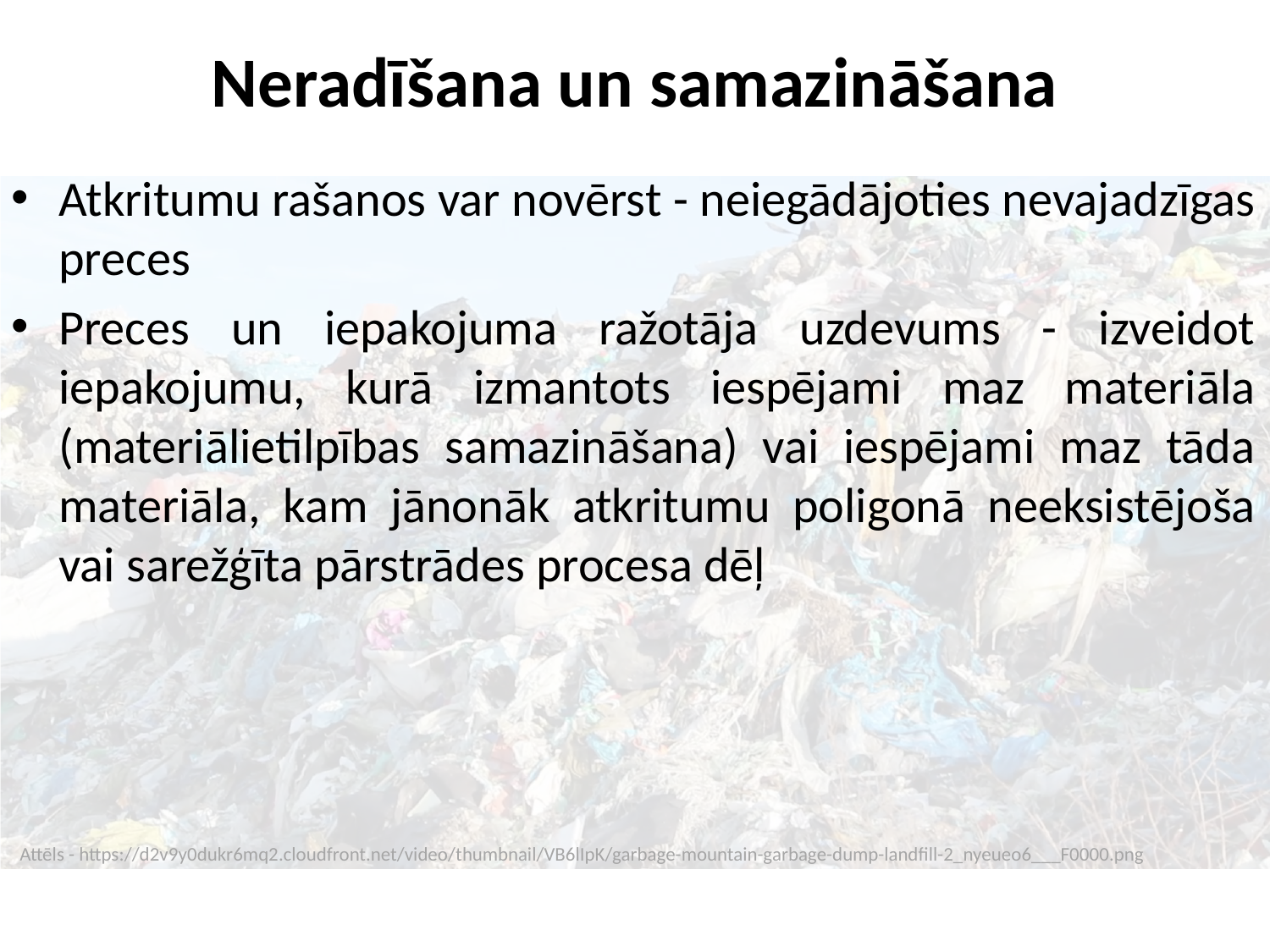

Neradīšana un samazināšana
Atkritumu rašanos var novērst - neiegādājoties nevajadzīgas preces
Preces un iepakojuma ražotāja uzdevums - izveidot iepakojumu, kurā izmantots iespējami maz materiāla (materiālietilpības samazināšana) vai iespējami maz tāda materiāla, kam jānonāk atkritumu poligonā neeksistējoša vai sarežģīta pārstrādes procesa dēļ

Attēls - https://d2v9y0dukr6mq2.cloudfront.net/video/thumbnail/VB6lIpK/garbage-mountain-garbage-dump-landfill-2_nyeueo6___F0000.png